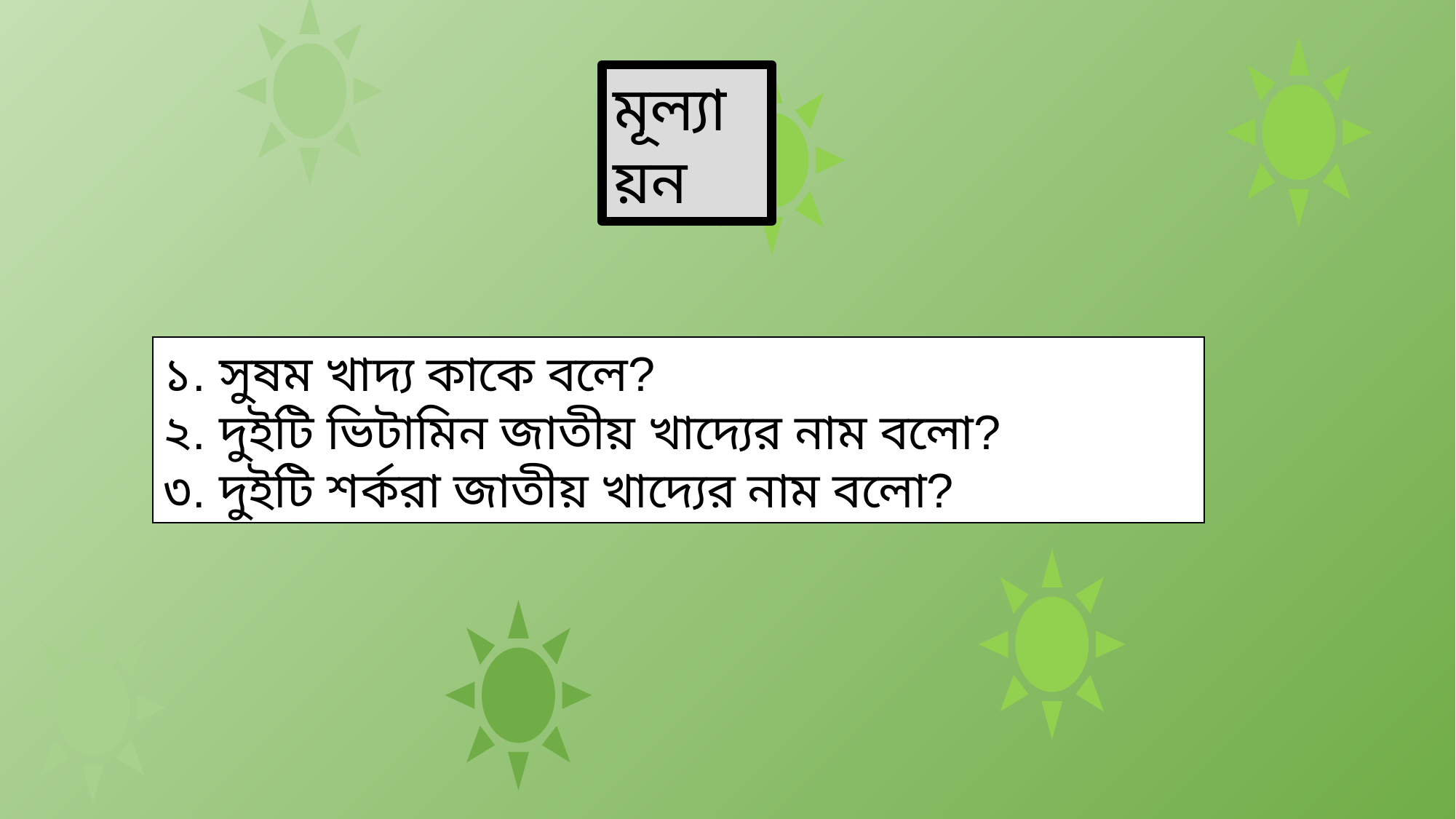

মূল্যায়ন

১. সুষম খাদ্য কাকে বলে?
২. দুইটি ভিটামিন জাতীয় খাদ্যের নাম বলো?
৩. দুইটি শর্করা জাতীয় খাদ্যের নাম বলো?